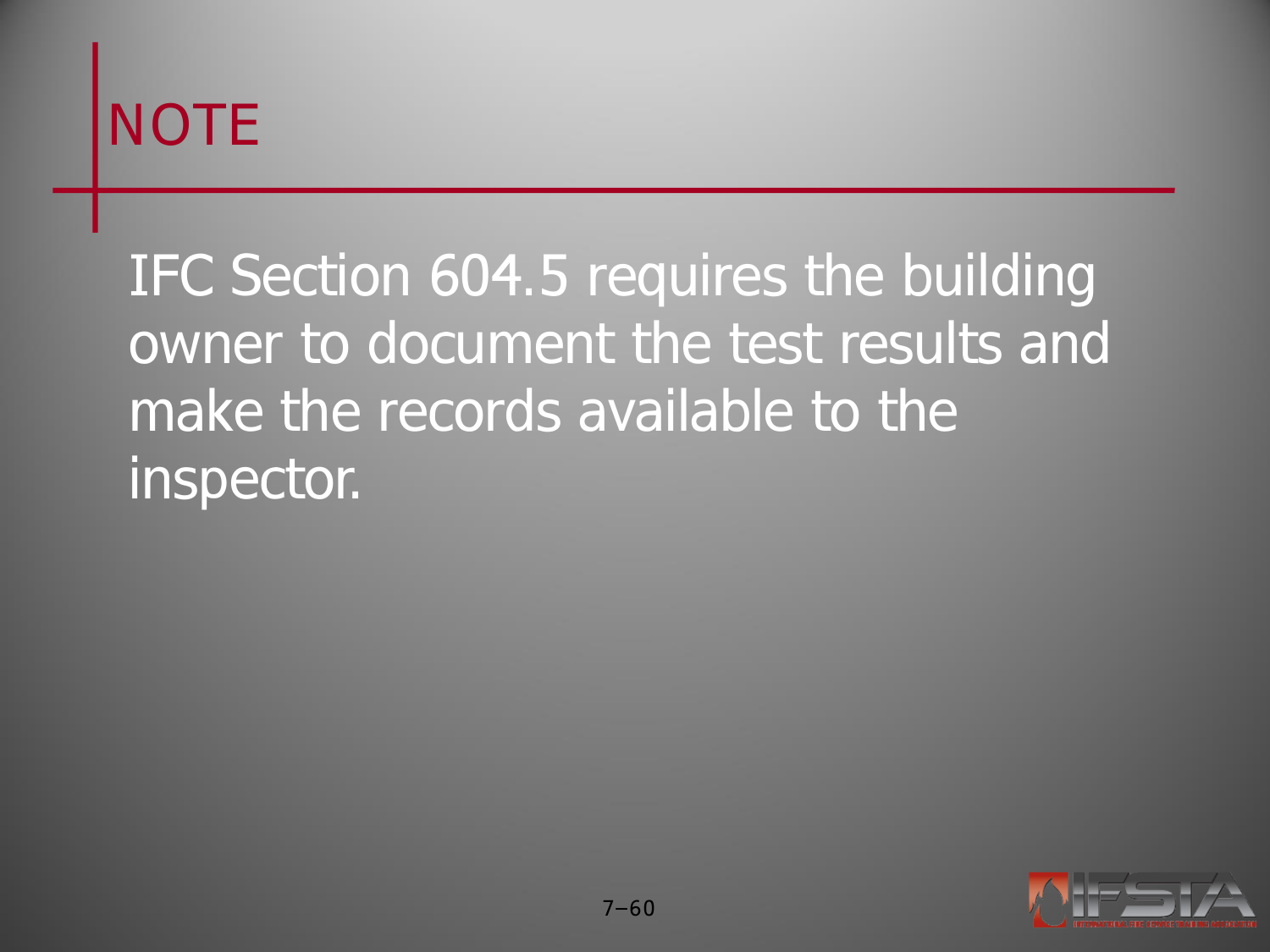

# NOTE
IFC Section 604.5 requires the building owner to document the test results and make the records available to the inspector.
7–60